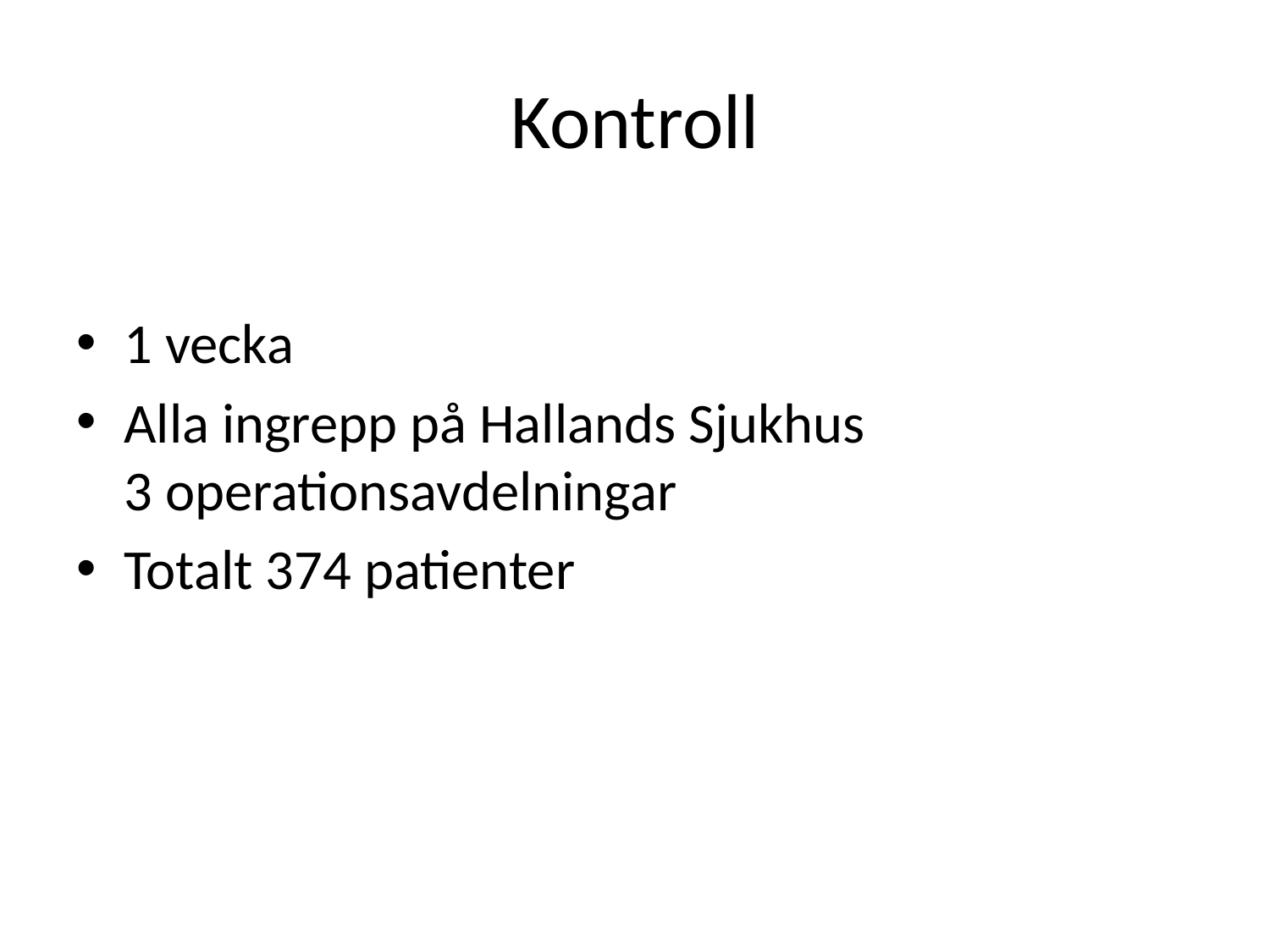

# Kontroll

1 vecka
Alla ingrepp på Hallands Sjukhus                        3 operationsavdelningar
Totalt 374 patienter